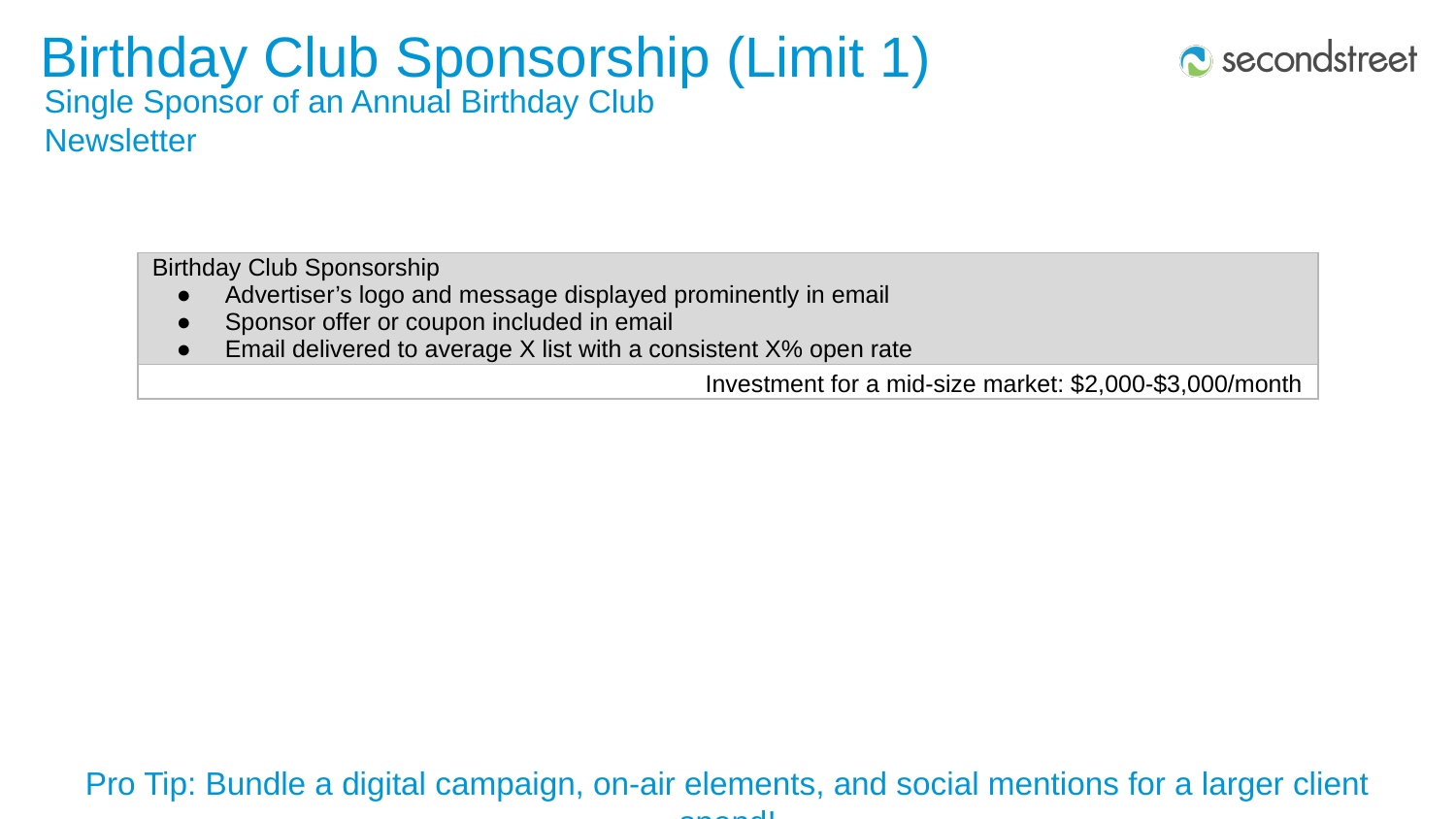

Birthday Club Sponsorship (Limit 1)
Single Sponsor of an Annual Birthday Club Newsletter
| Birthday Club Sponsorship Advertiser’s logo and message displayed prominently in email Sponsor offer or coupon included in email Email delivered to average X list with a consistent X% open rate |
| --- |
| Investment for a mid-size market: $2,000-$3,000/month |
Pro Tip: Bundle a digital campaign, on-air elements, and social mentions for a larger client spend!